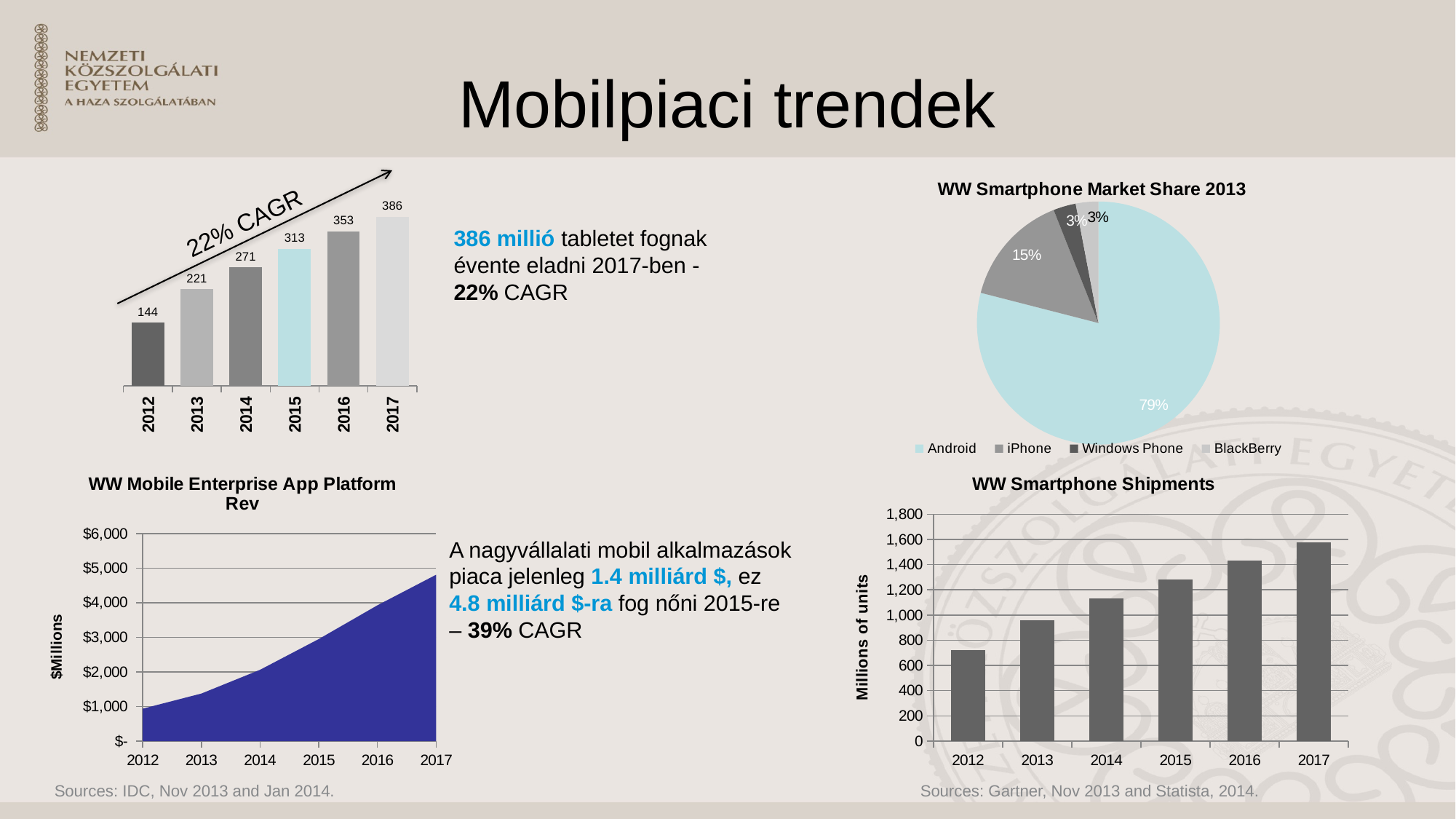

# Mobilpiaci trendek

### Chart: WW Smartphone Market Share 2013

| Category | WW Market Share |
|---|---|
| Android | 0.79 |
| iPhone | 0.15 |
| Windows Phone | 0.03 |
| BlackBerry | 0.03 |

### Chart

| Category | Series 1 |
|---|---|
| 2012 | 144.0 |
| 2013 | 221.0 |
| 2014 | 271.0 |
| 2015 | 313.0 |
| 2016 | 353.0 |
| 2017 | 386.0 |
22% CAGR
386 millió tabletet fognak évente eladni 2017-ben - 22% CAGR

### Chart: WW Mobile Enterprise App Platform Rev

| Category | WW Mobile Enterprise App Platform Rev |
|---|---|
| 2012 | 939.0 |
| 2013 | 1377.0 |
| 2014 | 2062.0 |
| 2015 | 2950.0 |
| 2016 | 3927.0 |
| 2017 | 4810.0 |

### Chart: WW Smartphone Shipments

| Category | WW Mobile Device Installed Base |
|---|---|
| 2012 | 723.0 |
| 2013 | 959.0 |
| 2014 | 1131.0 |
| 2015 | 1284.0 |
| 2016 | 1435.0 |
| 2017 | 1579.0 |
A nagyvállalati mobil alkalmazások piaca jelenleg 1.4 milliárd $, ez 4.8 milliárd $-ra fog nőni 2015-re – 39% CAGR
Sources: Gartner, Nov 2013 and Statista, 2014.
Sources: IDC, Nov 2013 and Jan 2014.